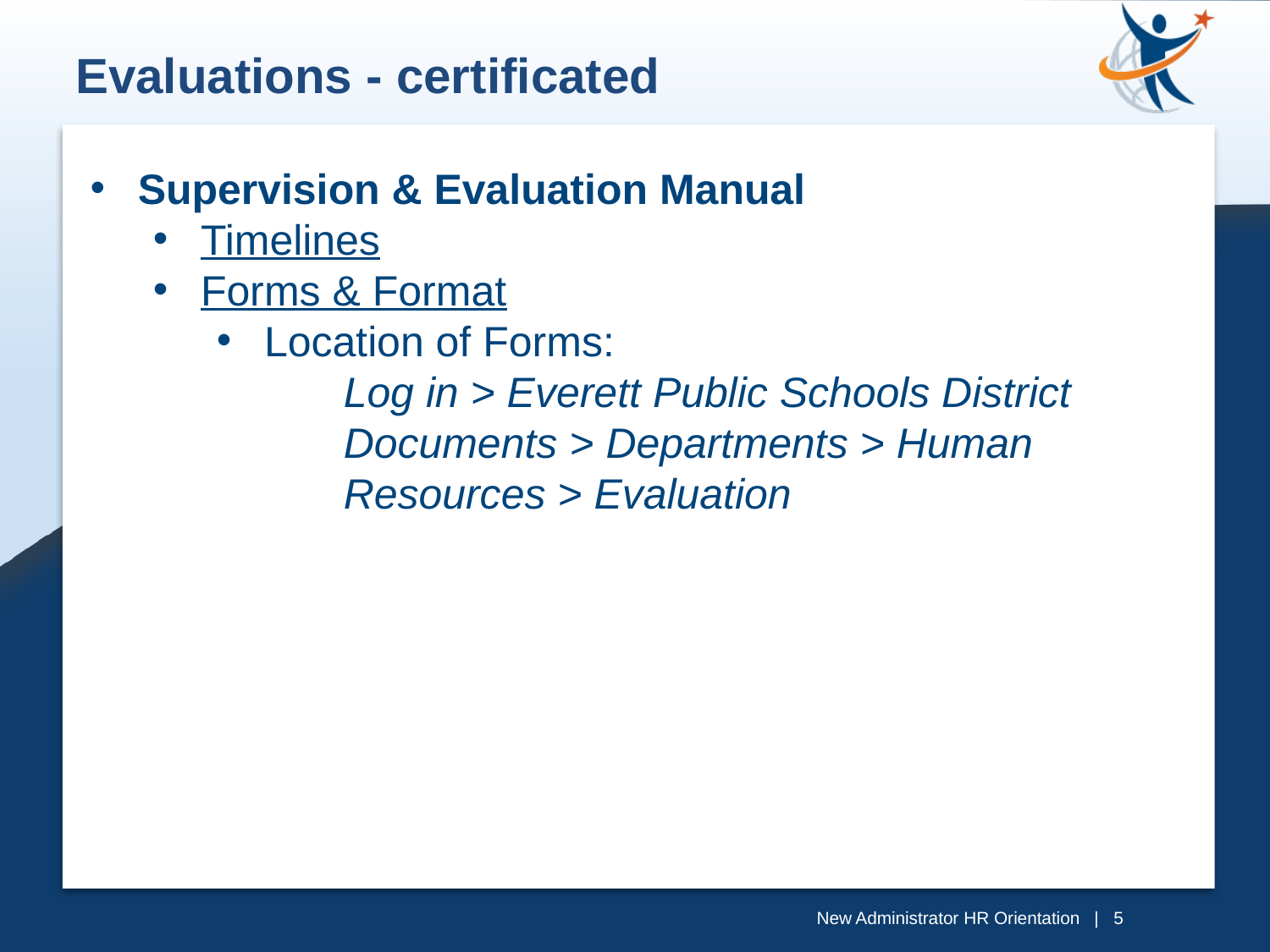

Evaluations - certificated
Supervision & Evaluation Manual
Timelines
Forms & Format
Location of Forms:
	Log in > Everett Public Schools District 	Documents > Departments > Human 	Resources > Evaluation